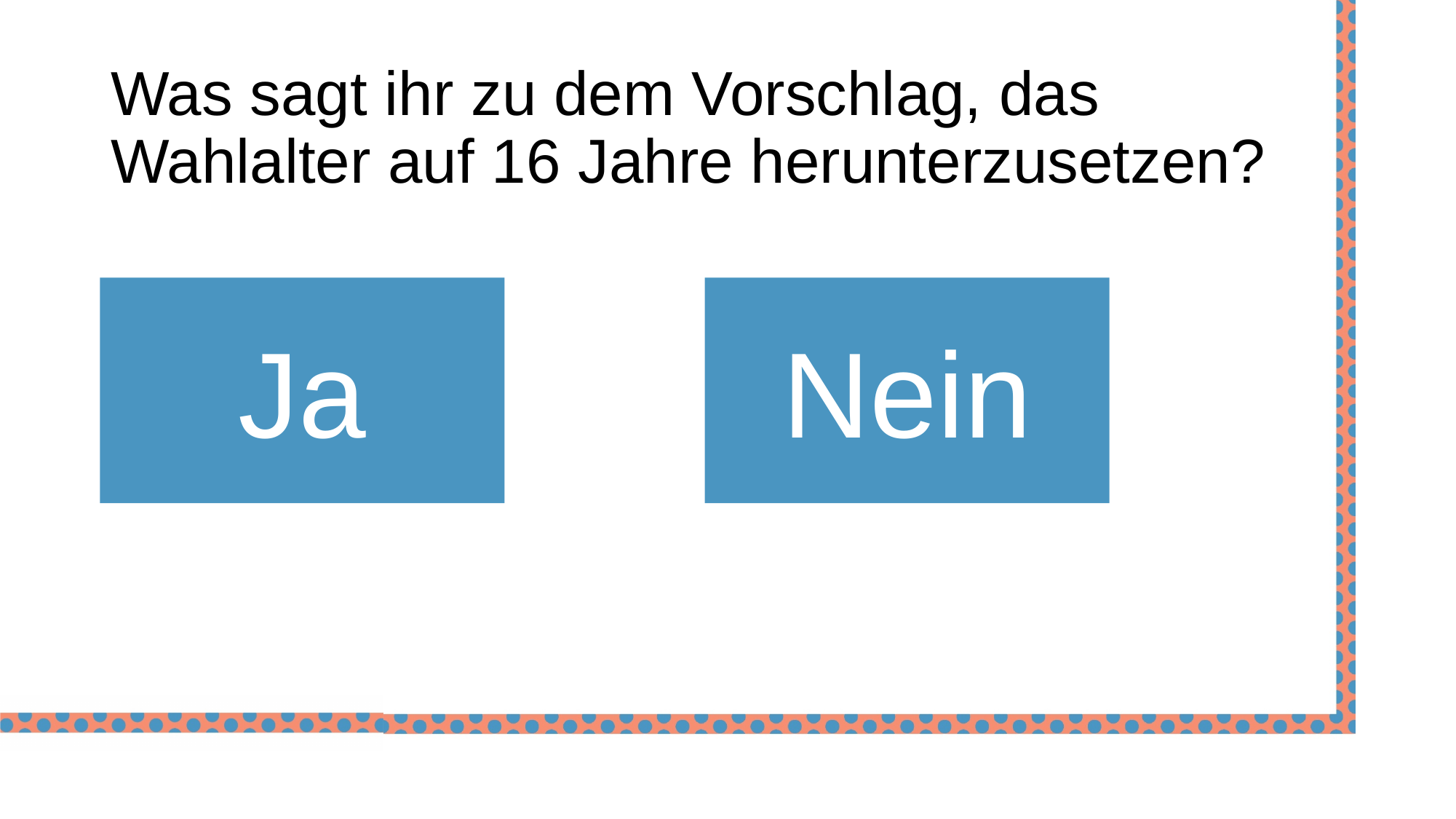

Was sagt ihr zu dem Vorschlag, das Wahlalter auf 16 Jahre herunterzusetzen?

Nein
Ja